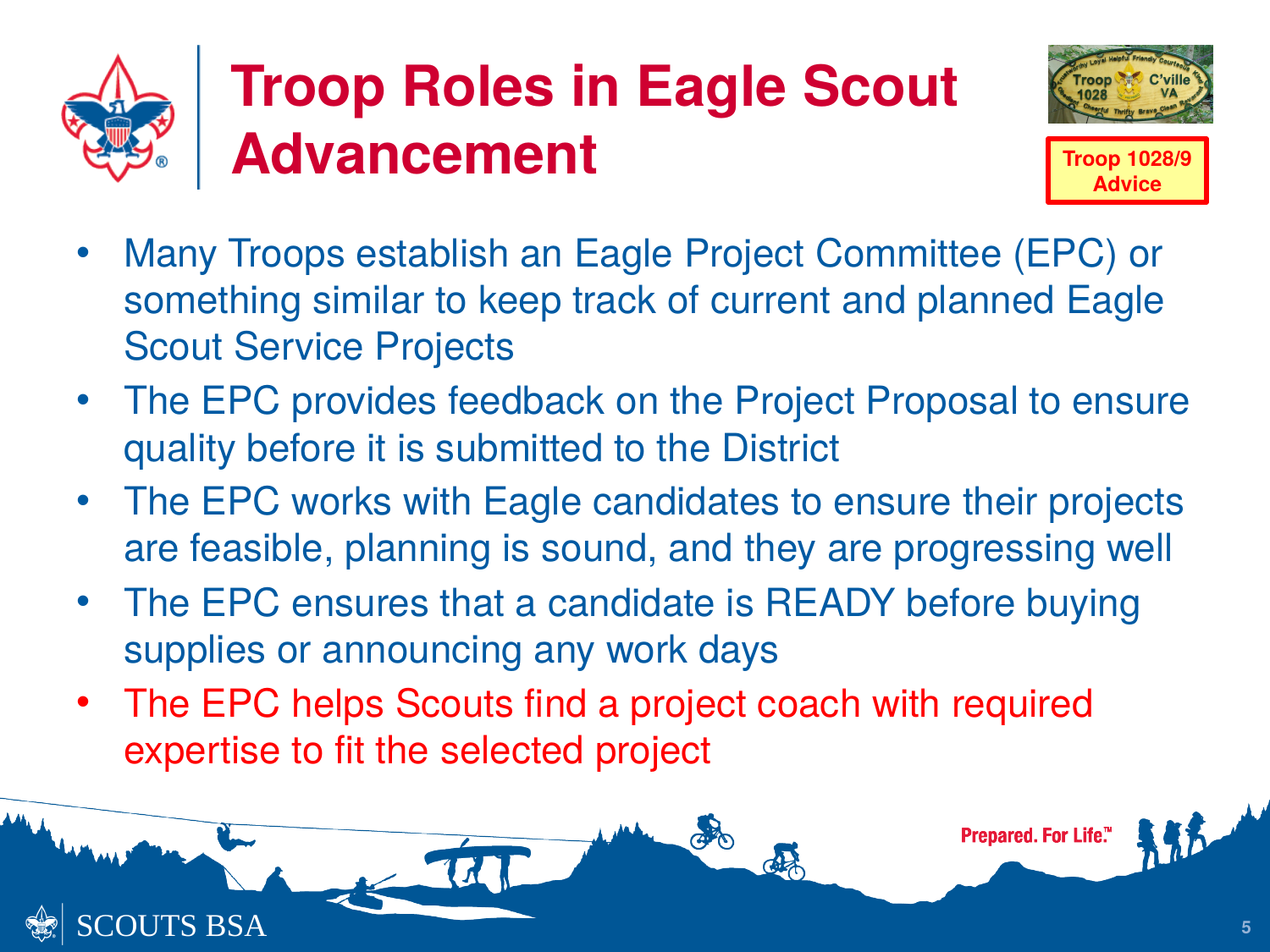

# Troop Roles in Eagle Scout Advancement
Many Troops establish an Eagle Project Committee (EPC) or something similar to keep track of current and planned Eagle Scout Service Projects
The EPC provides feedback on the Project Proposal to ensure quality before it is submitted to the District
The EPC works with Eagle candidates to ensure their projects are feasible, planning is sound, and they are progressing well
The EPC ensures that a candidate is READY before buying supplies or announcing any work days
The EPC helps Scouts find a project coach with required expertise to fit the selected project
5